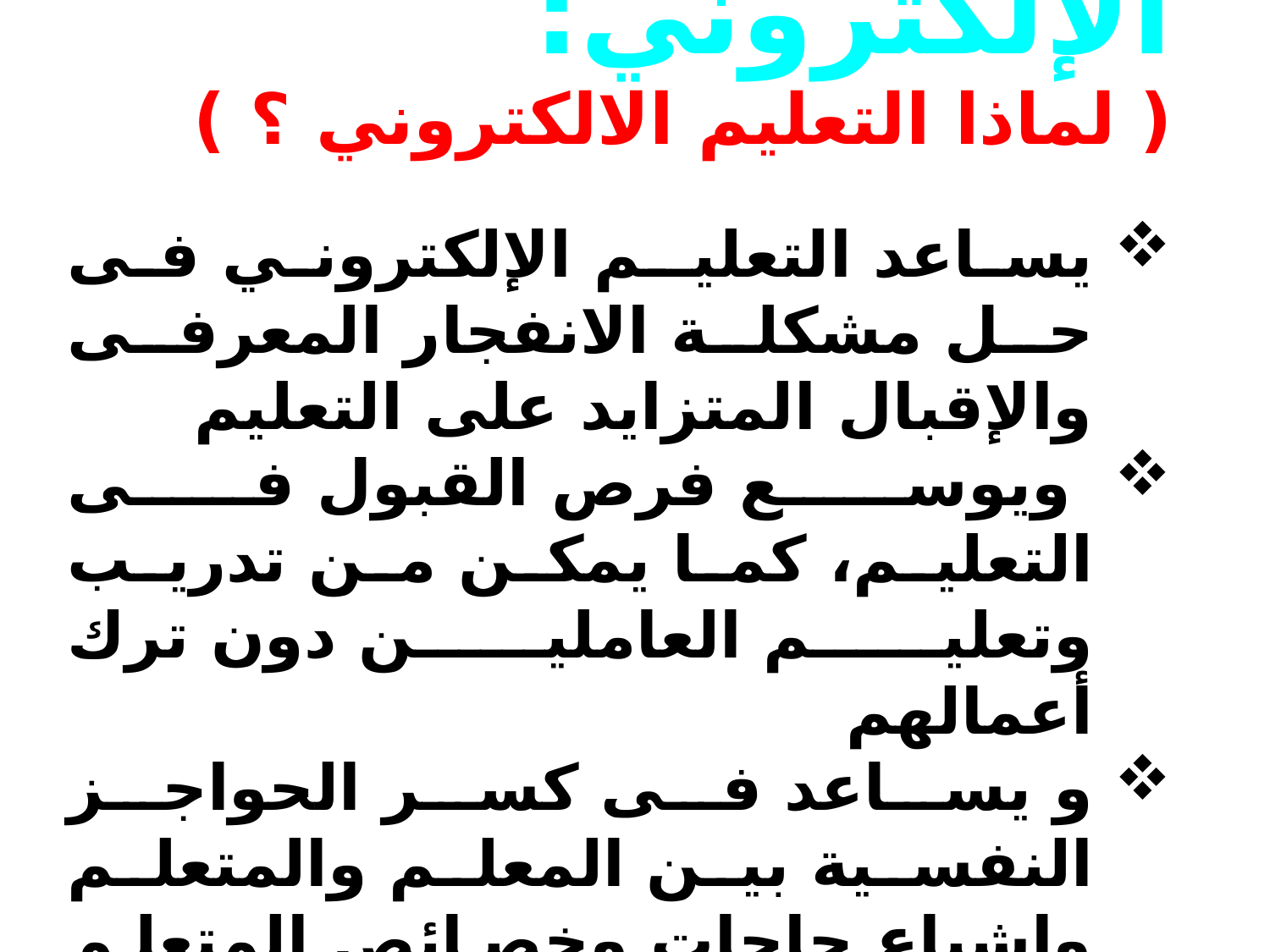

أهمية التعليم الإلكتروني:
( لماذا التعليم الالكتروني ؟ )

يساعد التعليـم الإلكتروني فى حل مشكلة الانفجار المعرفى والإقبال المتزايد على التعليم
 ويوسع فرص القبول فى التعليم، كما يمكن من تدريب وتعليم العاملين دون ترك أعمالهم
و يساعد فى كسر الحواجز النفسية بين المعلم والمتعلم وإشباع حاجات وخصائص المتعلم ورفع العائد من الاستثمار بتقليل تكلفة التعليم .